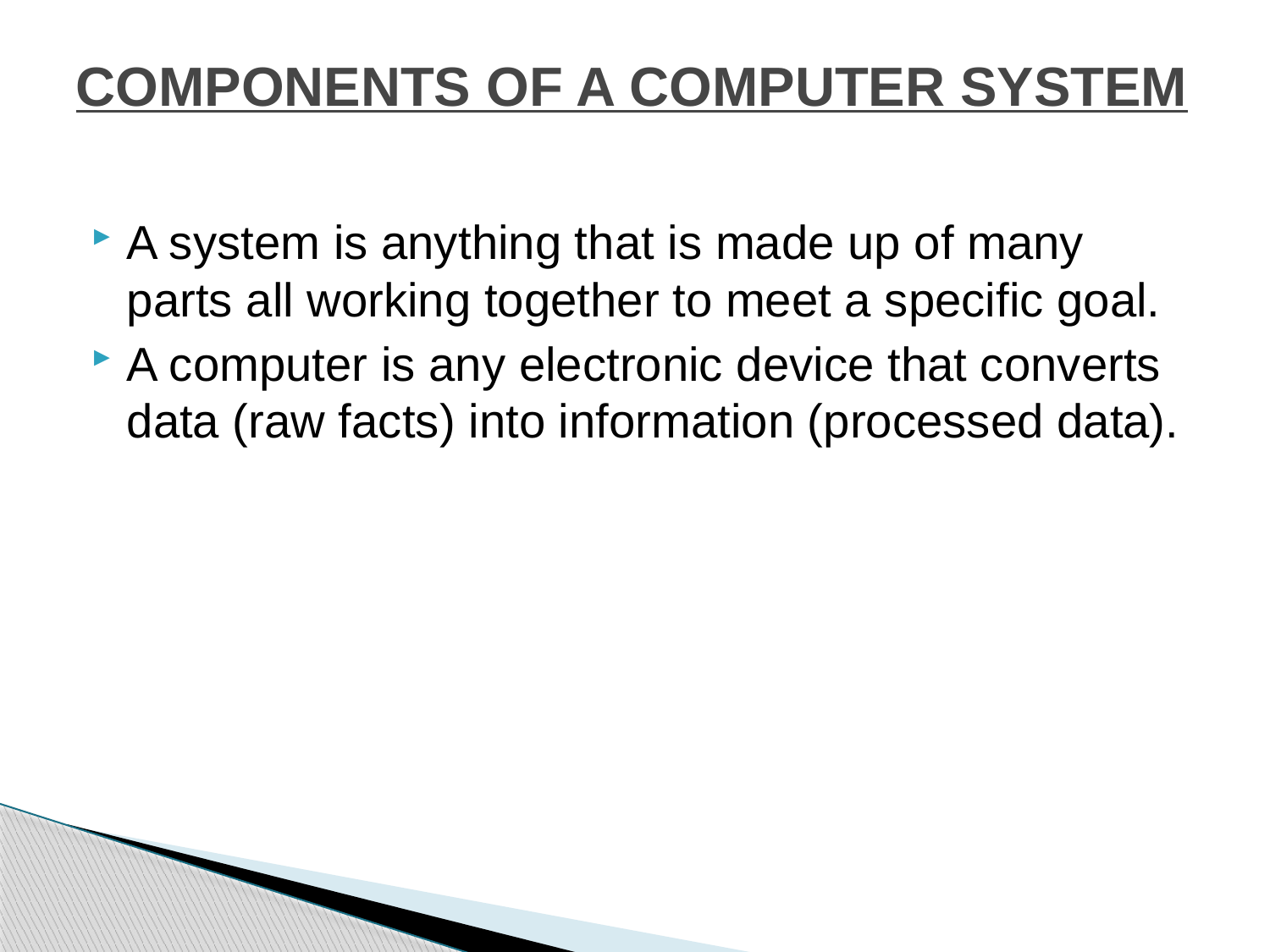

# COMPONENTS OF A COMPUTER SYSTEM
A system is anything that is made up of many parts all working together to meet a specific goal.
A computer is any electronic device that converts data (raw facts) into information (processed data).